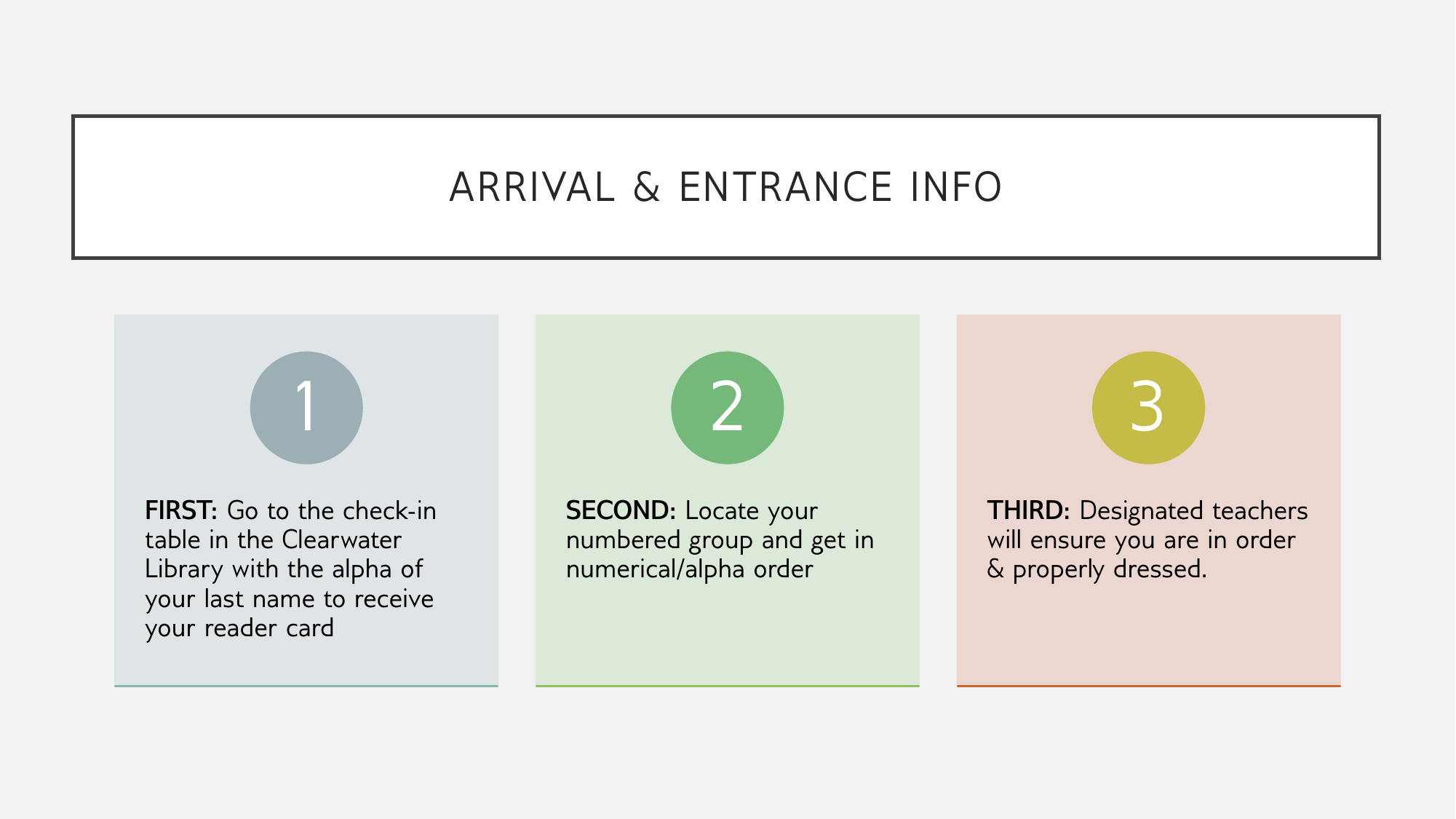

# Arrival & entrance info
FIRST: Go to the check-in table in the Clearwater Library with the alpha of your last name to receive your reader card
1
SECOND: Locate your numbered group and get in numerical/alpha order
2
THIRD: Designated teachers will ensure you are in order & properly dressed.
3